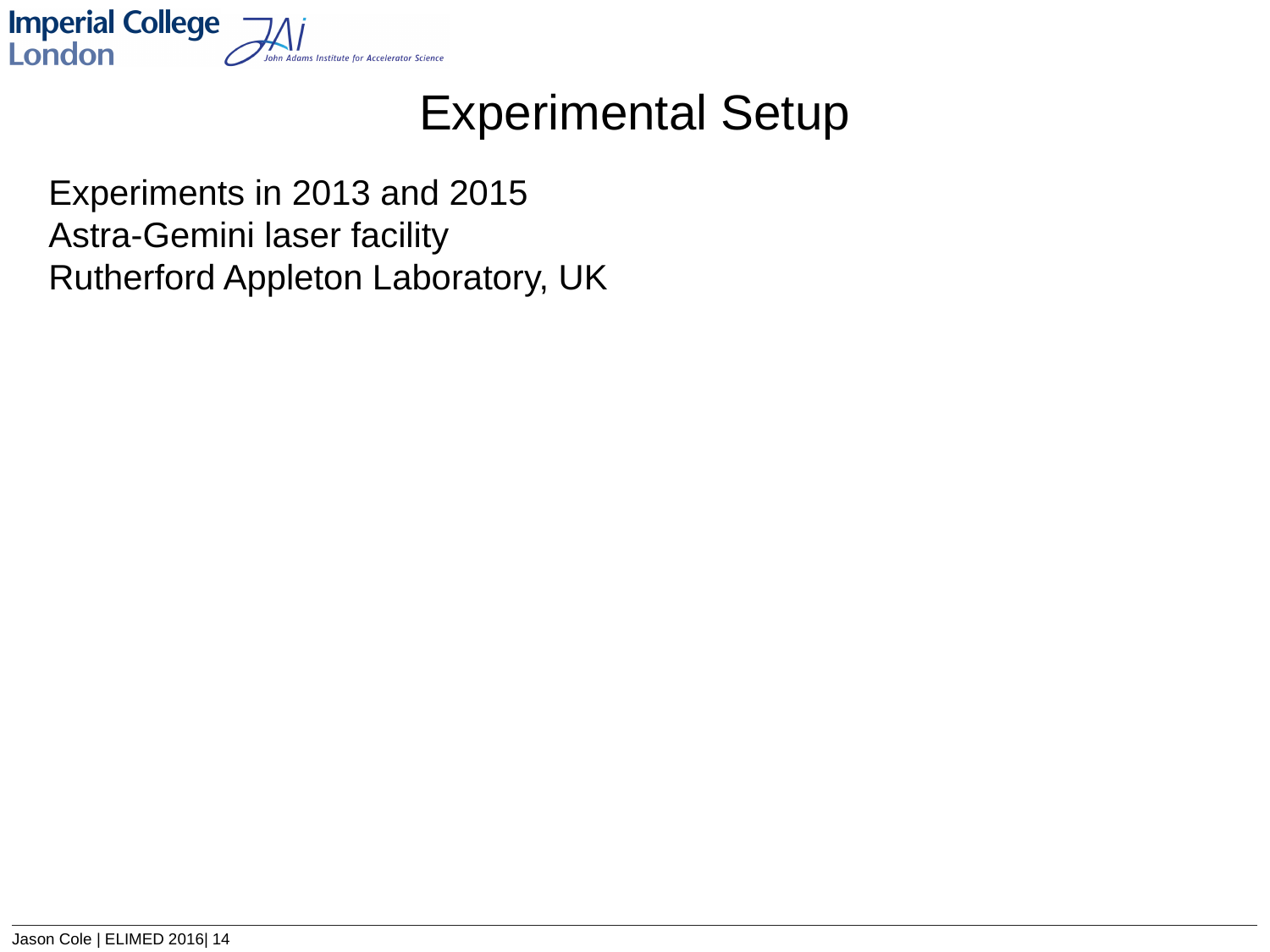

Experimental Setup

Experiments in 2013 and 2015
Astra-Gemini laser facility
Rutherford Appleton Laboratory, UK